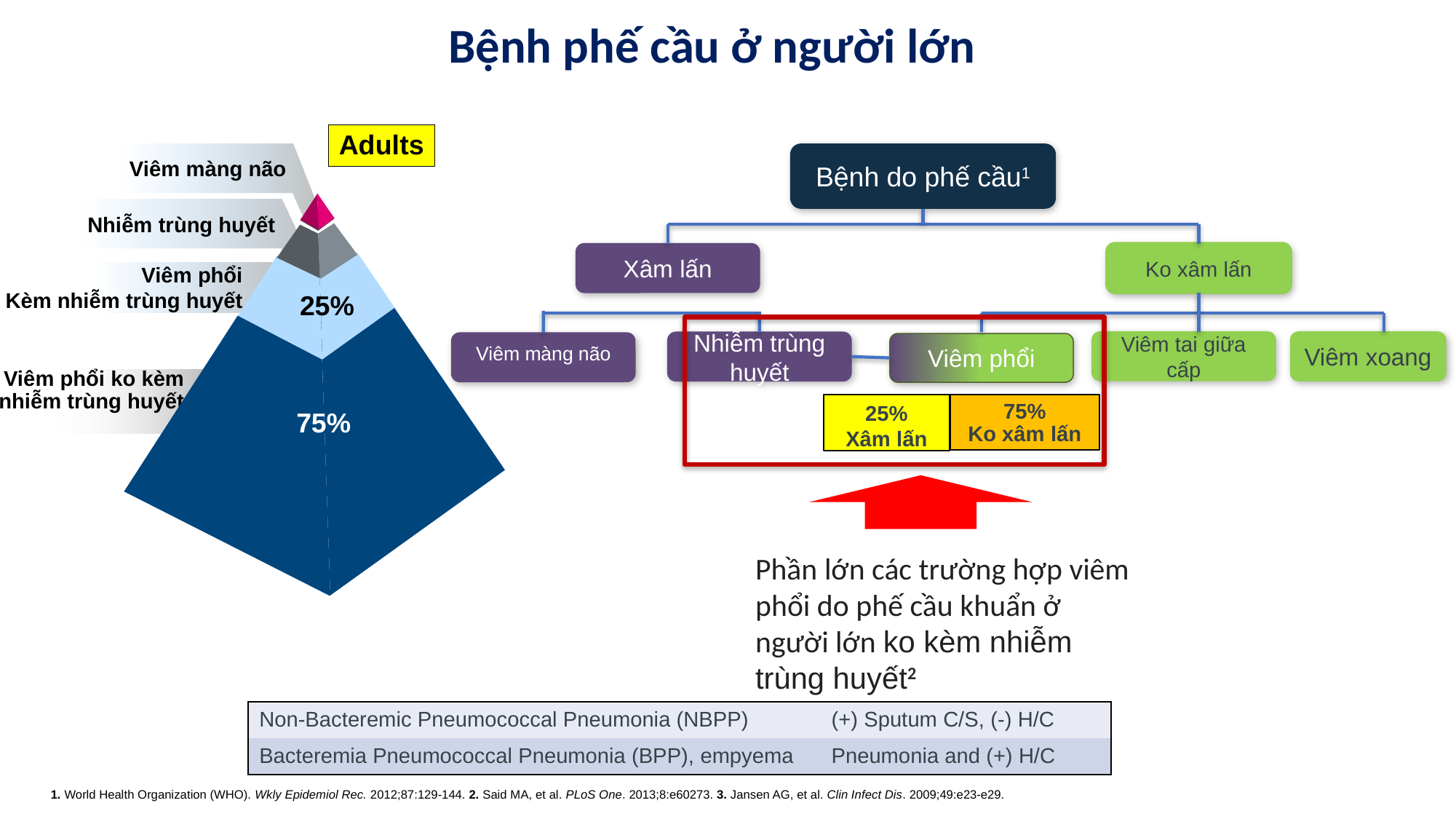

Bệnh phế cầu ở người lớn
Adults

Viêm màng não

Nhiễm trùng huyết
Viêm phổi
Kèm nhiễm trùng huyết

Viêm phổi ko kèm
 nhiễm trùng huyết

Bệnh do phế cầu1
Xâm lấn
Ko xâm lấn
Viêm tai giữa cấp
Viêm xoang
Nhiễm trùng huyết
Viêm màng não
Viêm phổi
25%

25%
Xâm lấn

75%
Ko xâm lấn
75%

Phần lớn các trường hợp viêm phổi do phế cầu khuẩn ở người lớn ko kèm nhiễm trùng huyết2
| Non-Bacteremic Pneumococcal Pneumonia (NBPP) | (+) Sputum C/S, (-) H/C |
| --- | --- |
| Bacteremia Pneumococcal Pneumonia (BPP), empyema | Pneumonia and (+) H/C |

1. World Health Organization (WHO). Wkly Epidemiol Rec. 2012;87:129-144. 2. Said MA, et al. PLoS One. 2013;8:e60273. 3. Jansen AG, et al. Clin Infect Dis. 2009;49:e23-e29.